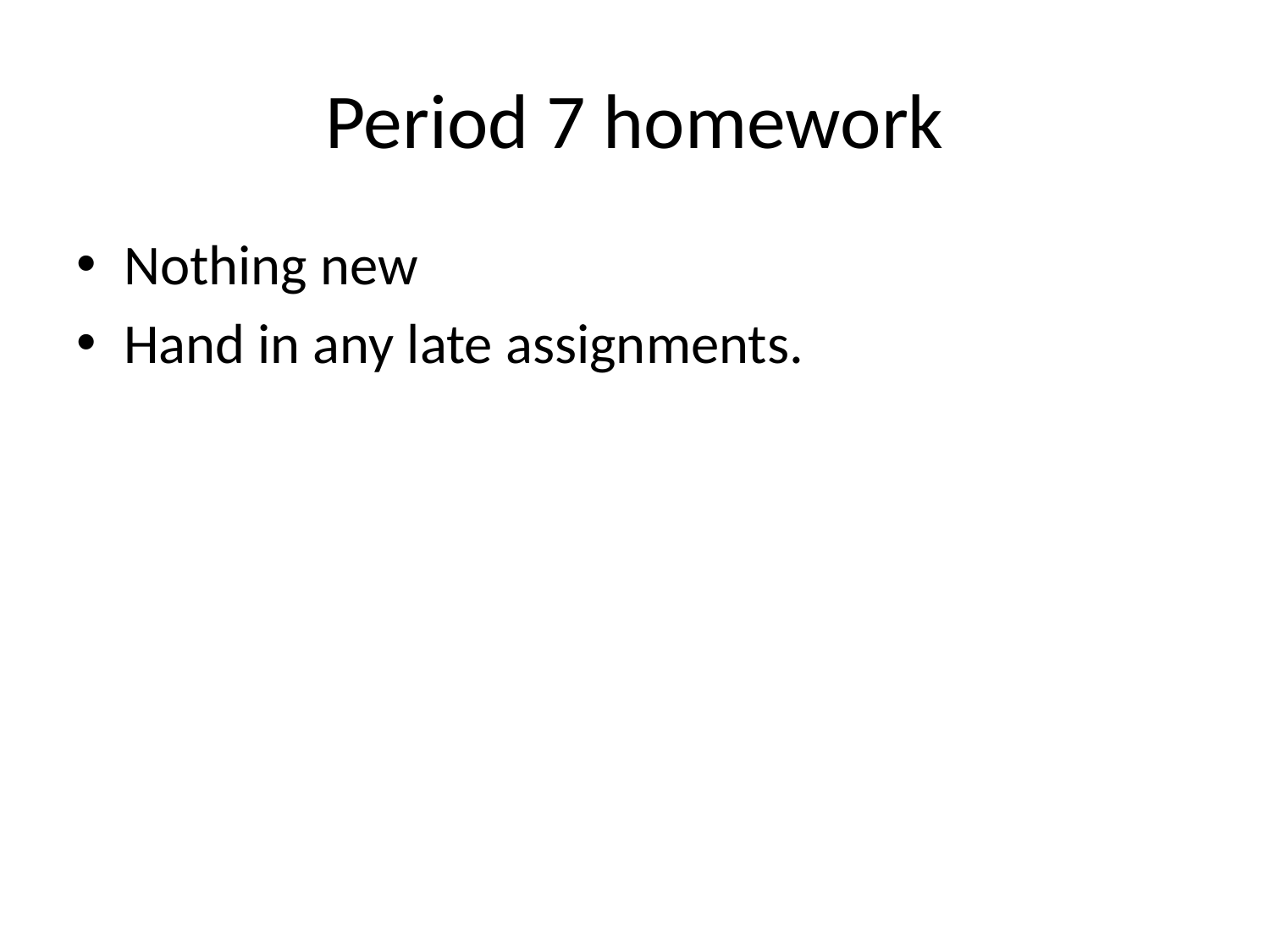

# Period 7 homework
Nothing new
Hand in any late assignments.